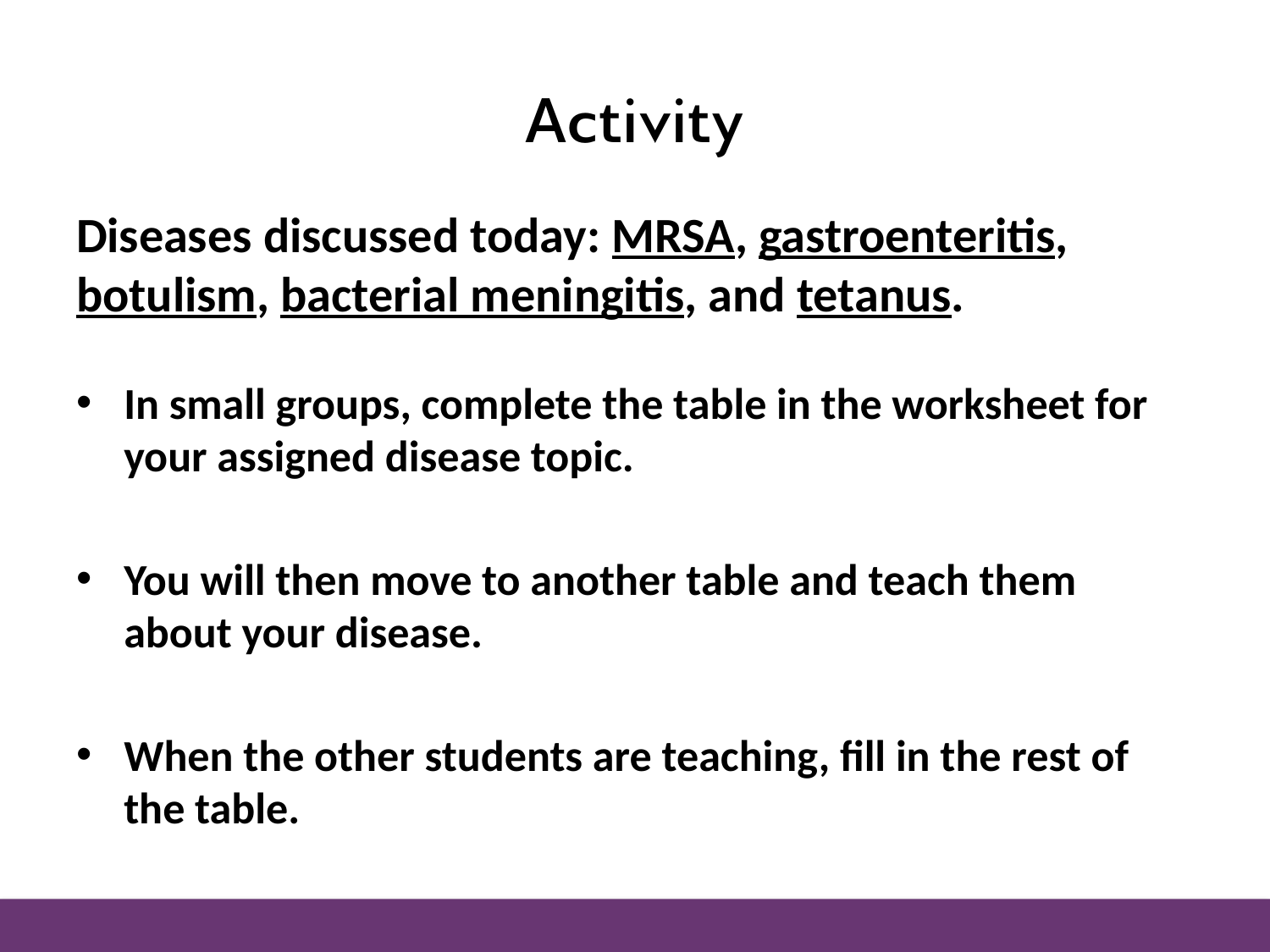

# Activity
Diseases discussed today: MRSA, gastroenteritis, botulism, bacterial meningitis, and tetanus.

In small groups, complete the table in the worksheet for your assigned disease topic.

You will then move to another table and teach them about your disease.

When the other students are teaching, fill in the rest of the table.